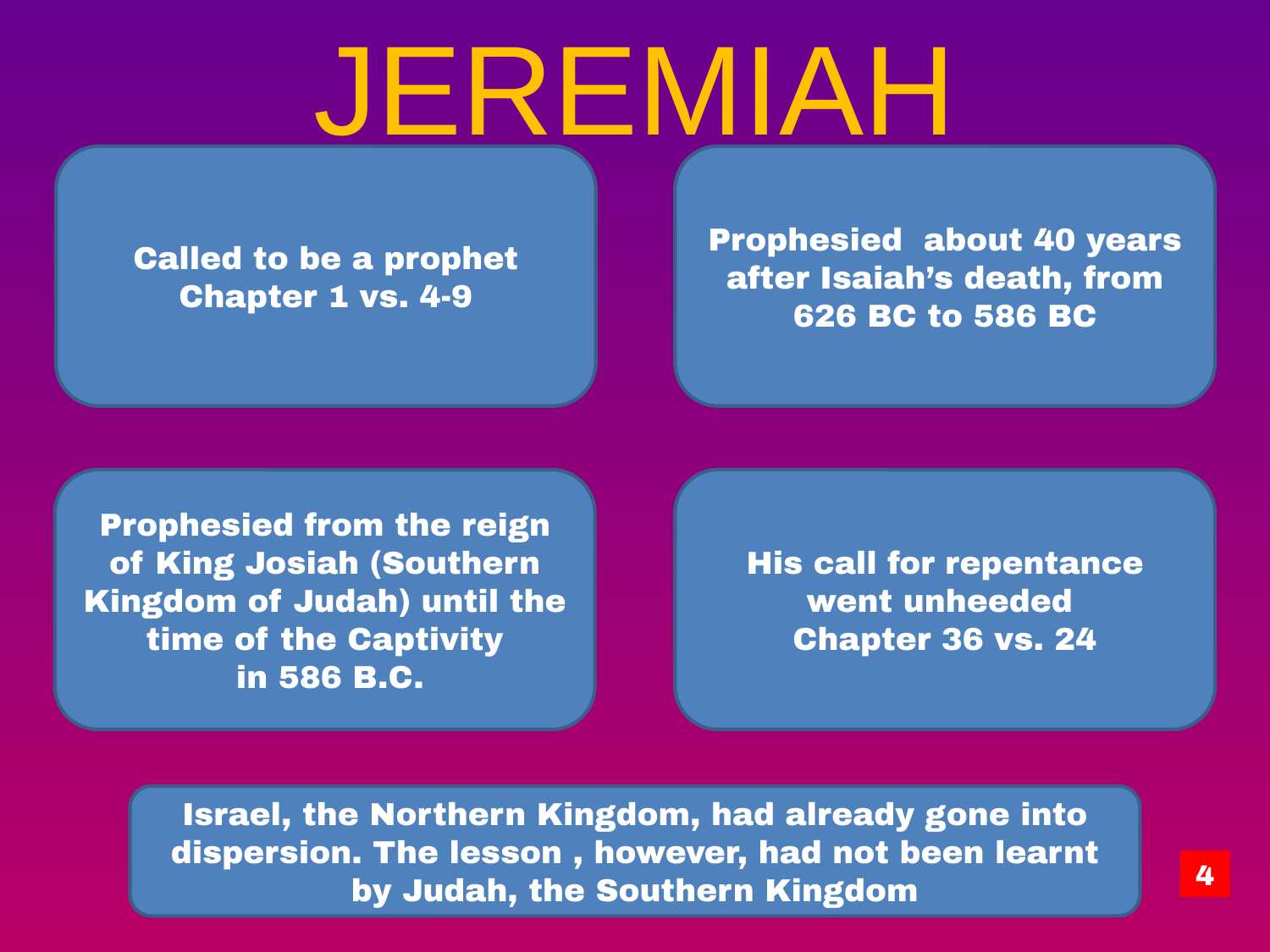

JEREMIAH
Called to be a prophet
Chapter 1 vs. 4-9
Prophesied  about 40 years after Isaiah’s death, from 626 BC to 586 BC
His call for repentance went unheeded
Chapter 36 vs. 24
Prophesied from the reign of King Josiah (Southern Kingdom of Judah) until the time of the Captivity
 in 586 B.C.
Israel, the Northern Kingdom, had already gone into dispersion. The lesson , however, had not been learnt by Judah, the Southern Kingdom
4